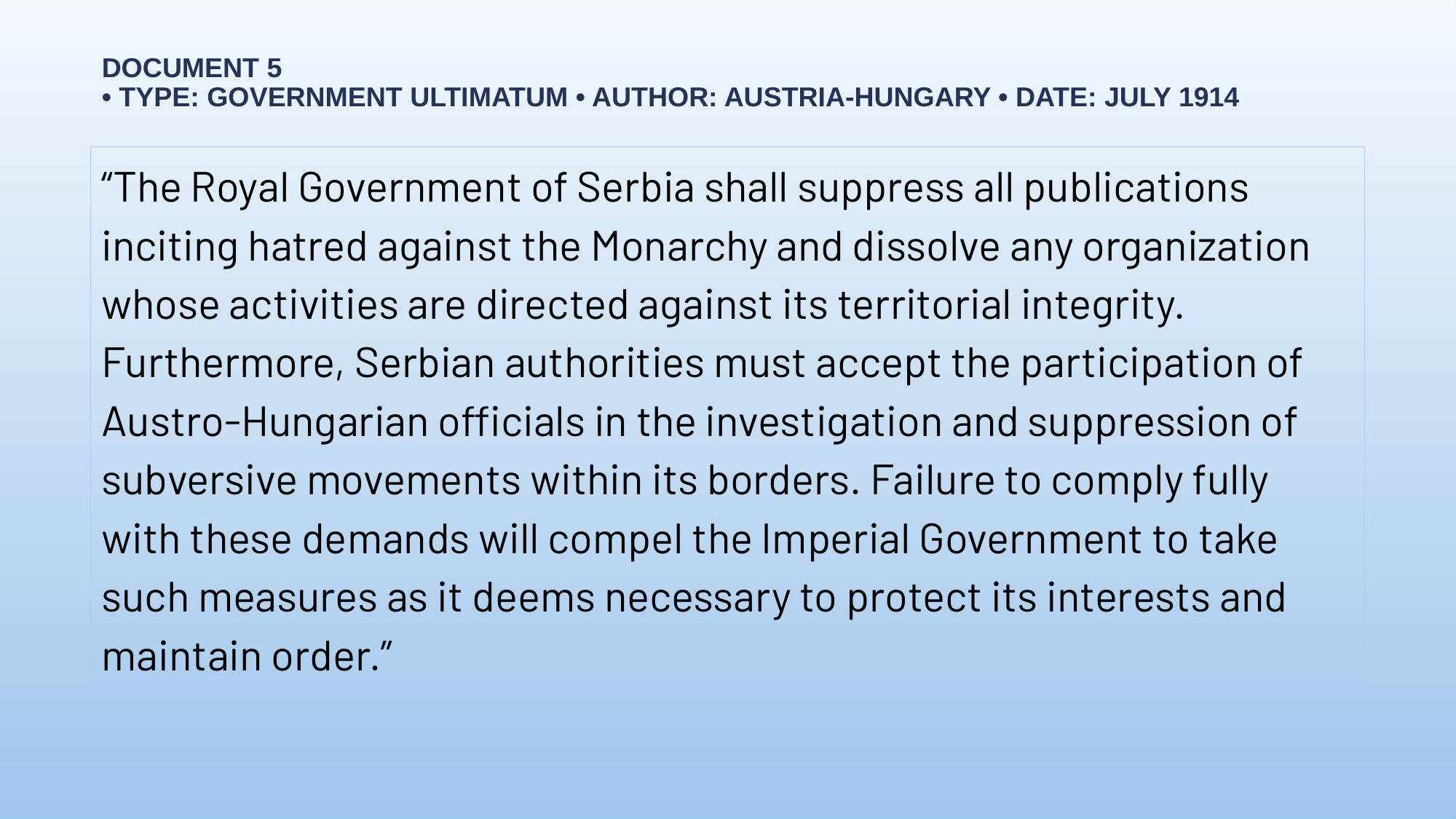

# Document 5 • Type: Government Ultimatum • Author: Austria-Hungary • Date: July 1914
“The Royal Government of Serbia shall suppress all publications inciting hatred against the Monarchy and dissolve any organization whose activities are directed against its territorial integrity. Furthermore, Serbian authorities must accept the participation of Austro-Hungarian officials in the investigation and suppression of subversive movements within its borders. Failure to comply fully with these demands will compel the Imperial Government to take such measures as it deems necessary to protect its interests and maintain order.”